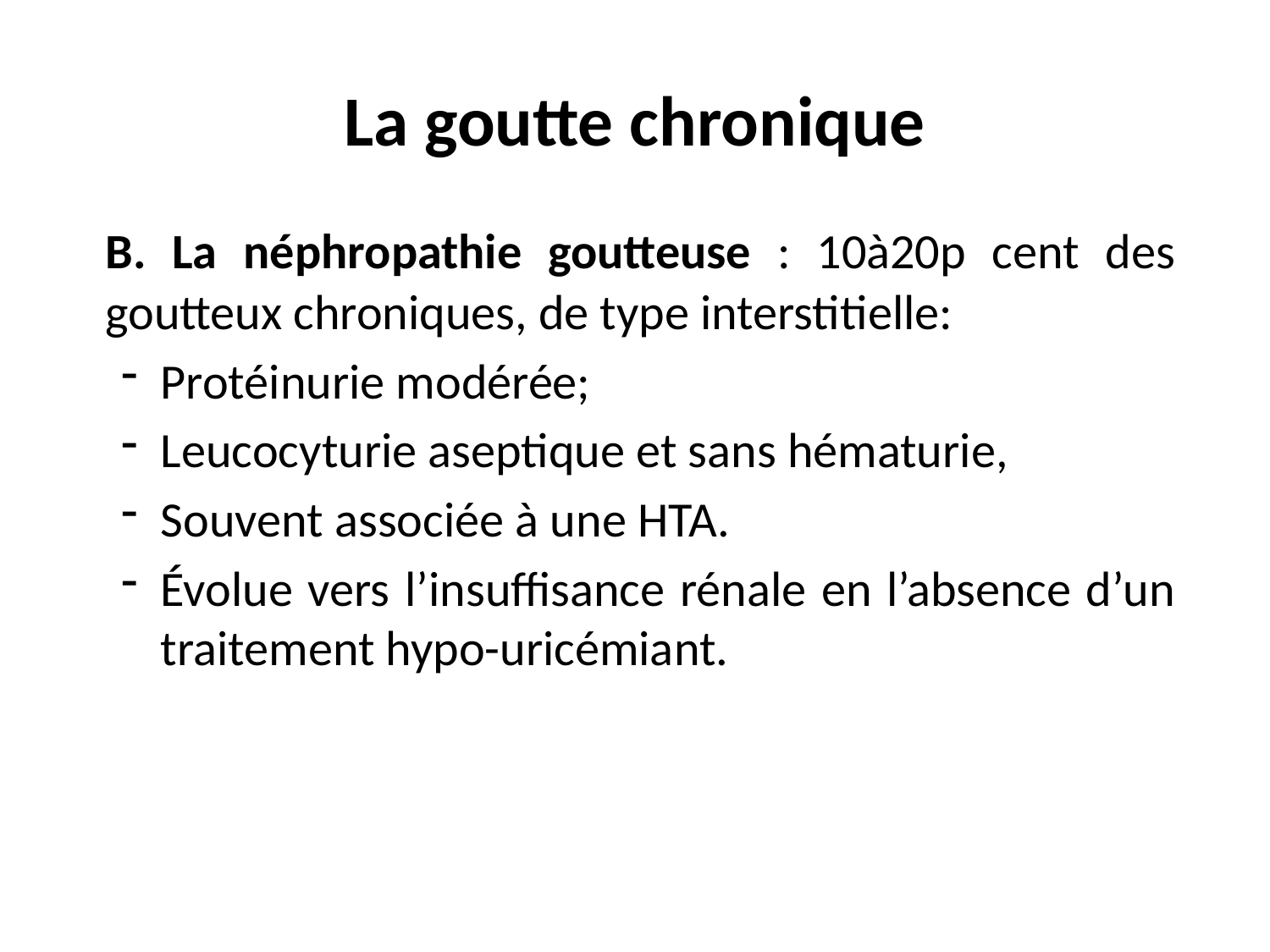

# La goutte chronique
	B. La néphropathie goutteuse : 10à20p cent des goutteux chroniques, de type interstitielle:
Protéinurie modérée;
Leucocyturie aseptique et sans hématurie,
Souvent associée à une HTA.
Évolue vers l’insuffisance rénale en l’absence d’un traitement hypo-uricémiant.